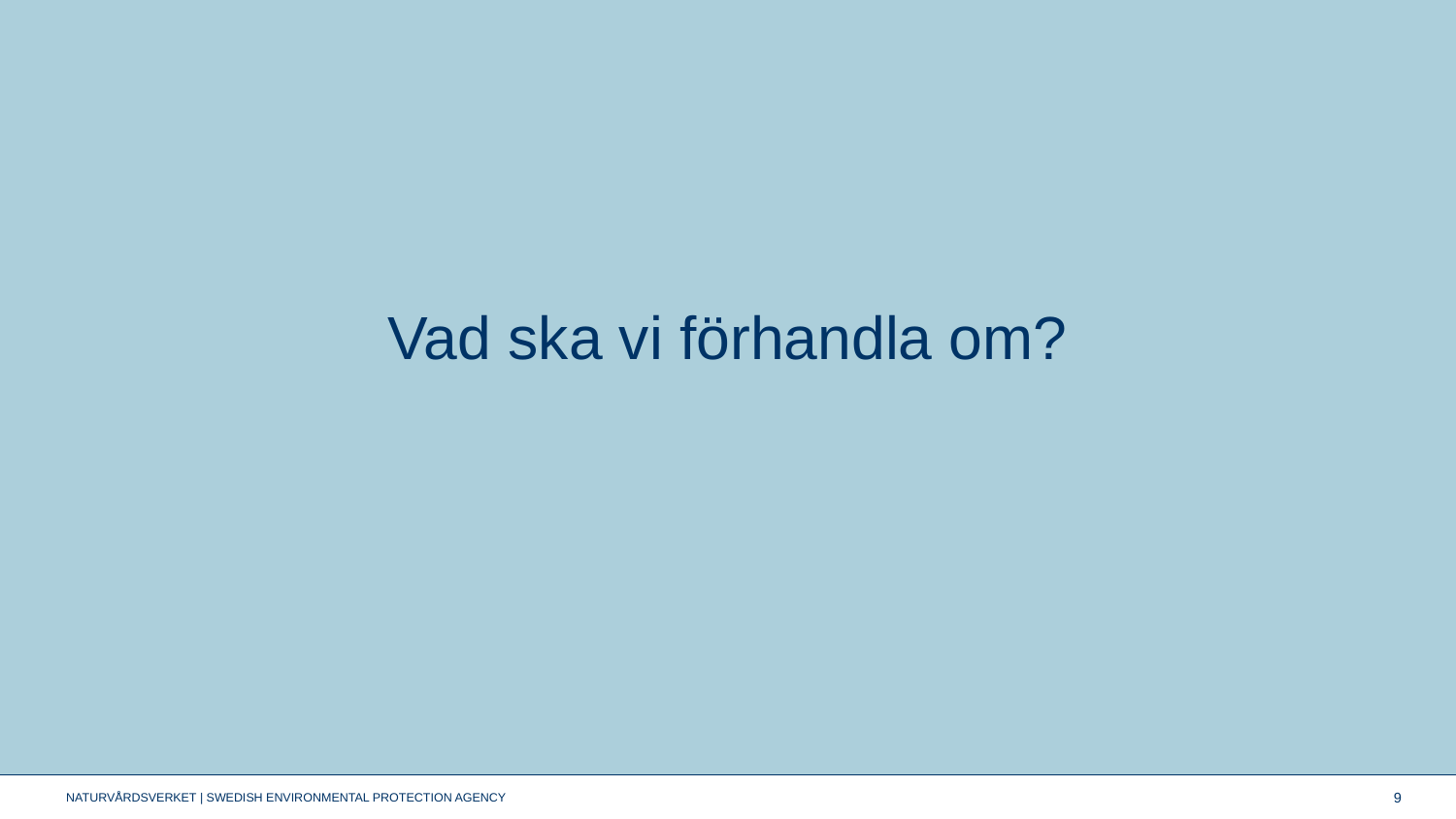

# Vad ska vi förhandla om?
9
NATURVÅRDSVERKET | SWEDISH ENVIRONMENTAL PROTECTION AGENCY